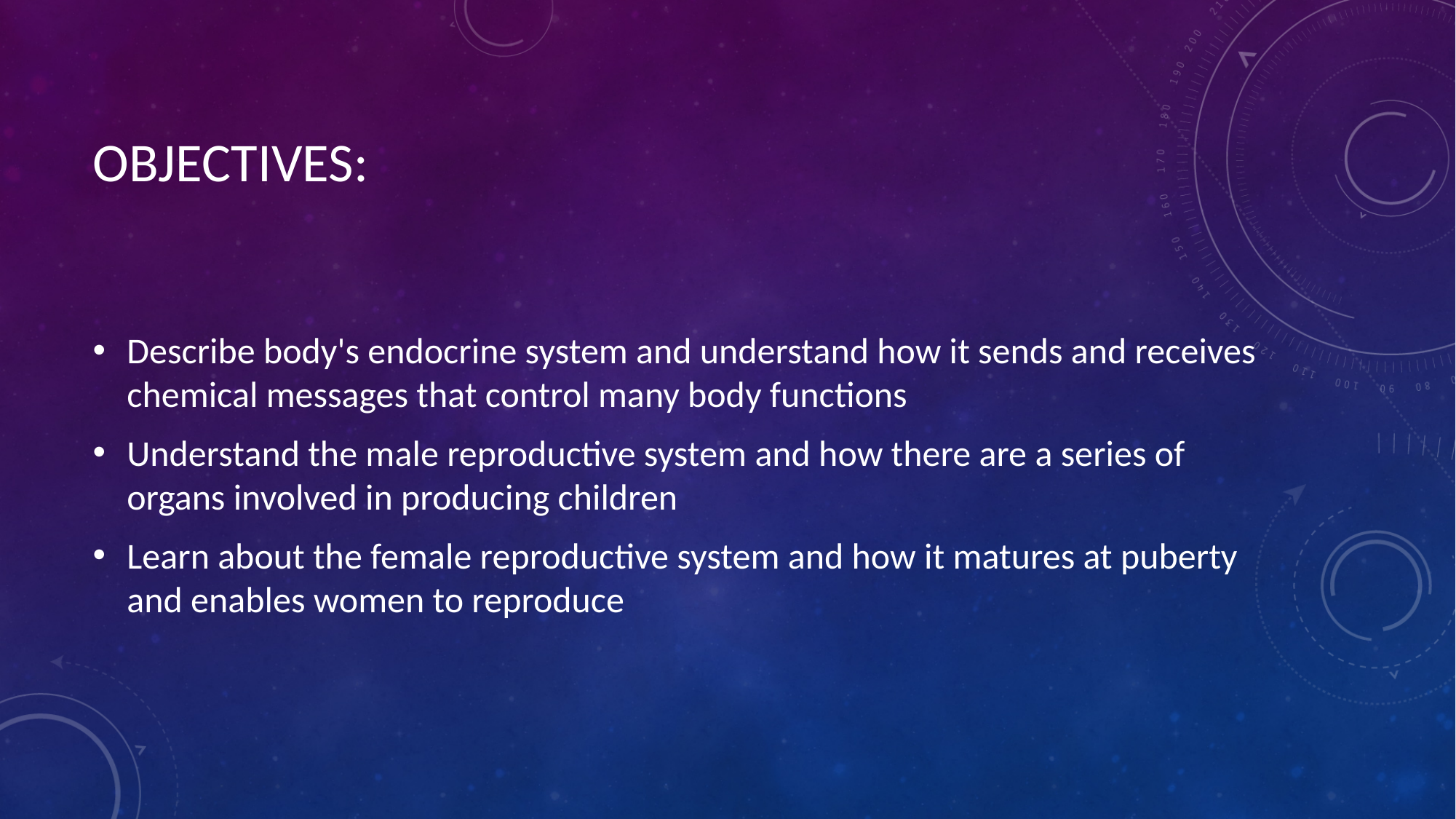

# Objectives:
Describe body's endocrine system and understand how it sends and receives chemical messages that control many body functions
Understand the male reproductive system and how there are a series of organs involved in producing children
Learn about the female reproductive system and how it matures at puberty and enables women to reproduce